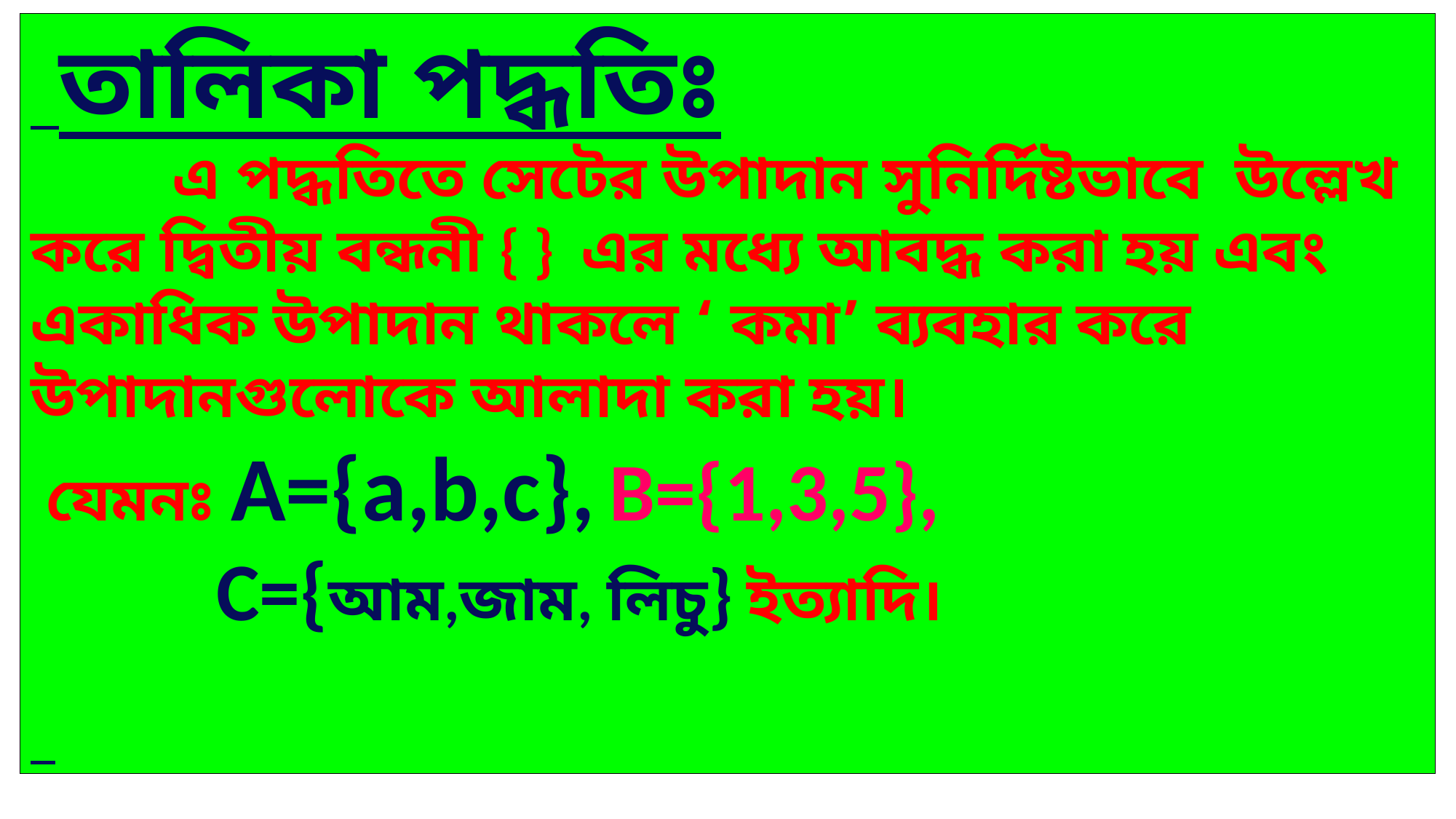

তালিকা পদ্ধতিঃ
         এ পদ্ধতিতে সেটের উপাদান সুনির্দিষ্টভাবে  উল্লেখ করে দ্বিতীয় বন্ধনী { }  এর মধ্যে আবদ্ধ করা হয় এবং একাধিক উপাদান থাকলে ‘ কমা’ ব্যবহার করে উপাদানগুলোকে আলাদা করা হয়।
 যেমনঃ A={a,b,c}, B={1,3,5},
          C={আম,জাম, লিচু} ইত্যাদি।